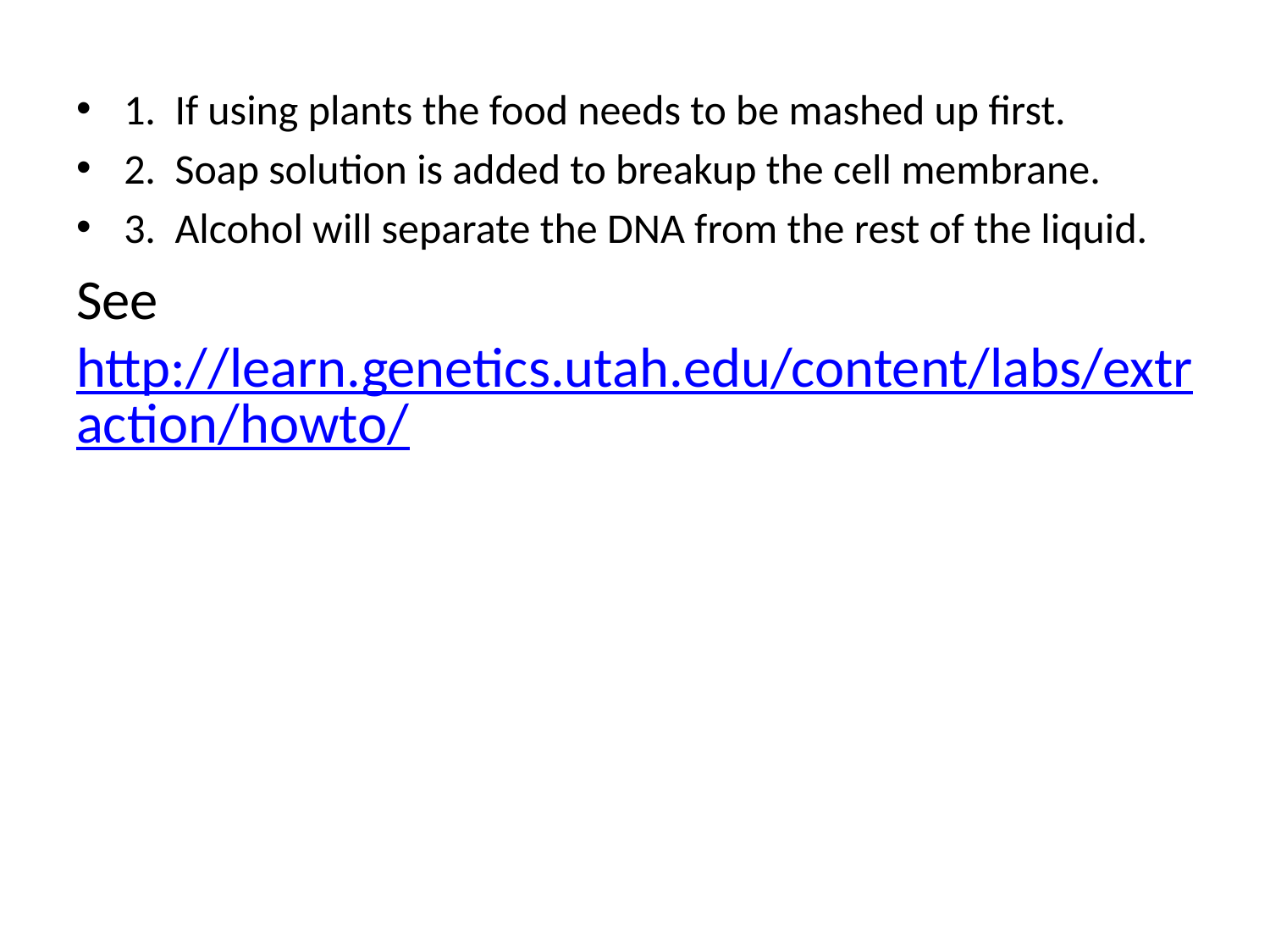

1.  If using plants the food needs to be mashed up first.
2.  Soap solution is added to breakup the cell membrane.
3.  Alcohol will separate the DNA from the rest of the liquid.
See http://learn.genetics.utah.edu/content/labs/extraction/howto/